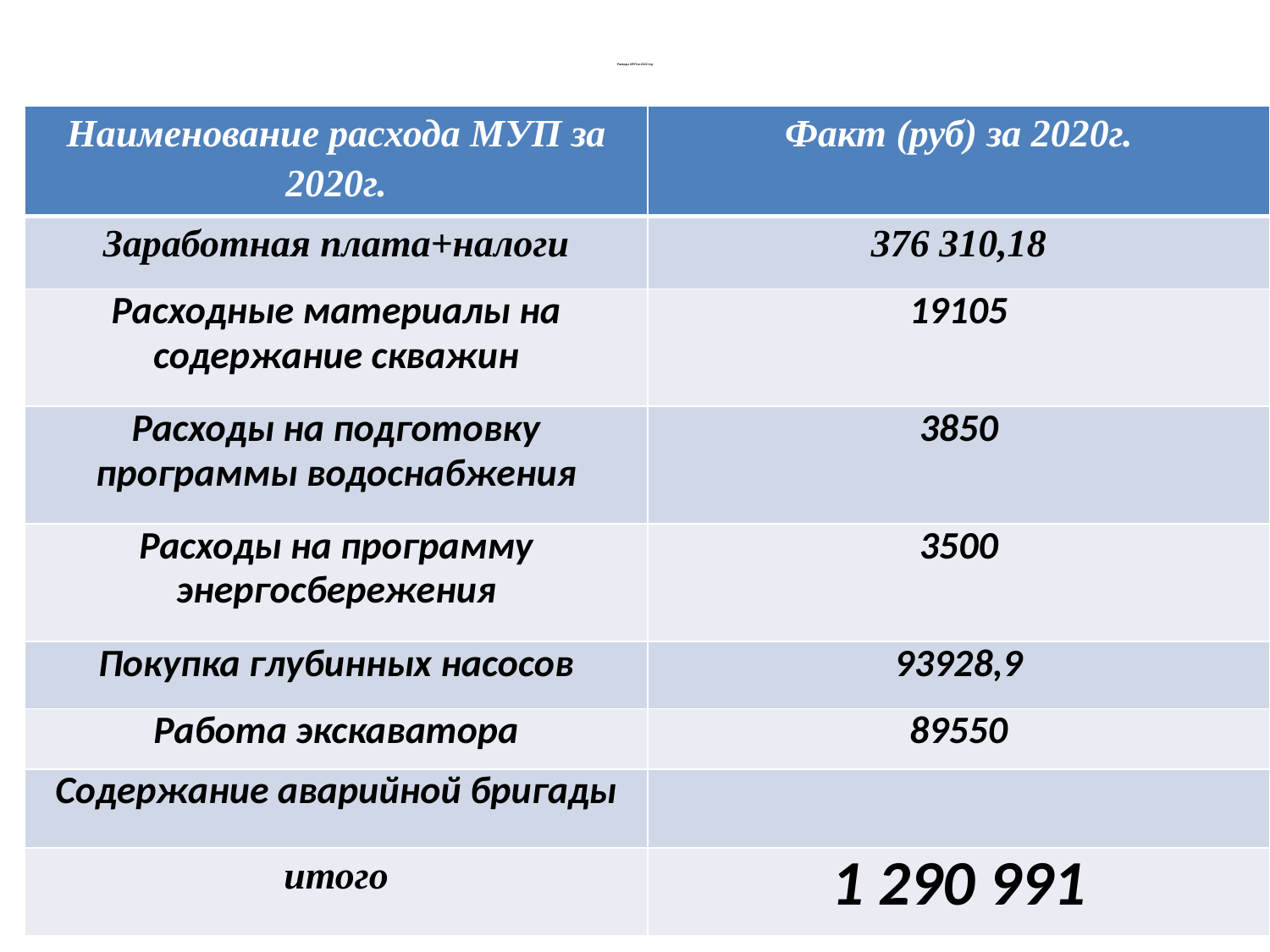

# Расходы МУП за 2022 год
| Наименование расхода МУП за 2020г. | Факт (руб) за 2020г. |
| --- | --- |
| Заработная плата+налоги | 376 310,18 |
| Расходные материалы на содержание скважин | 19105 |
| Расходы на подготовку программы водоснабжения | 3850 |
| Расходы на программу энергосбережения | 3500 |
| Покупка глубинных насосов | 93928,9 |
| Работа экскаватора | 89550 |
| Содержание аварийной бригады |  |
| итого | 1 290 991 |